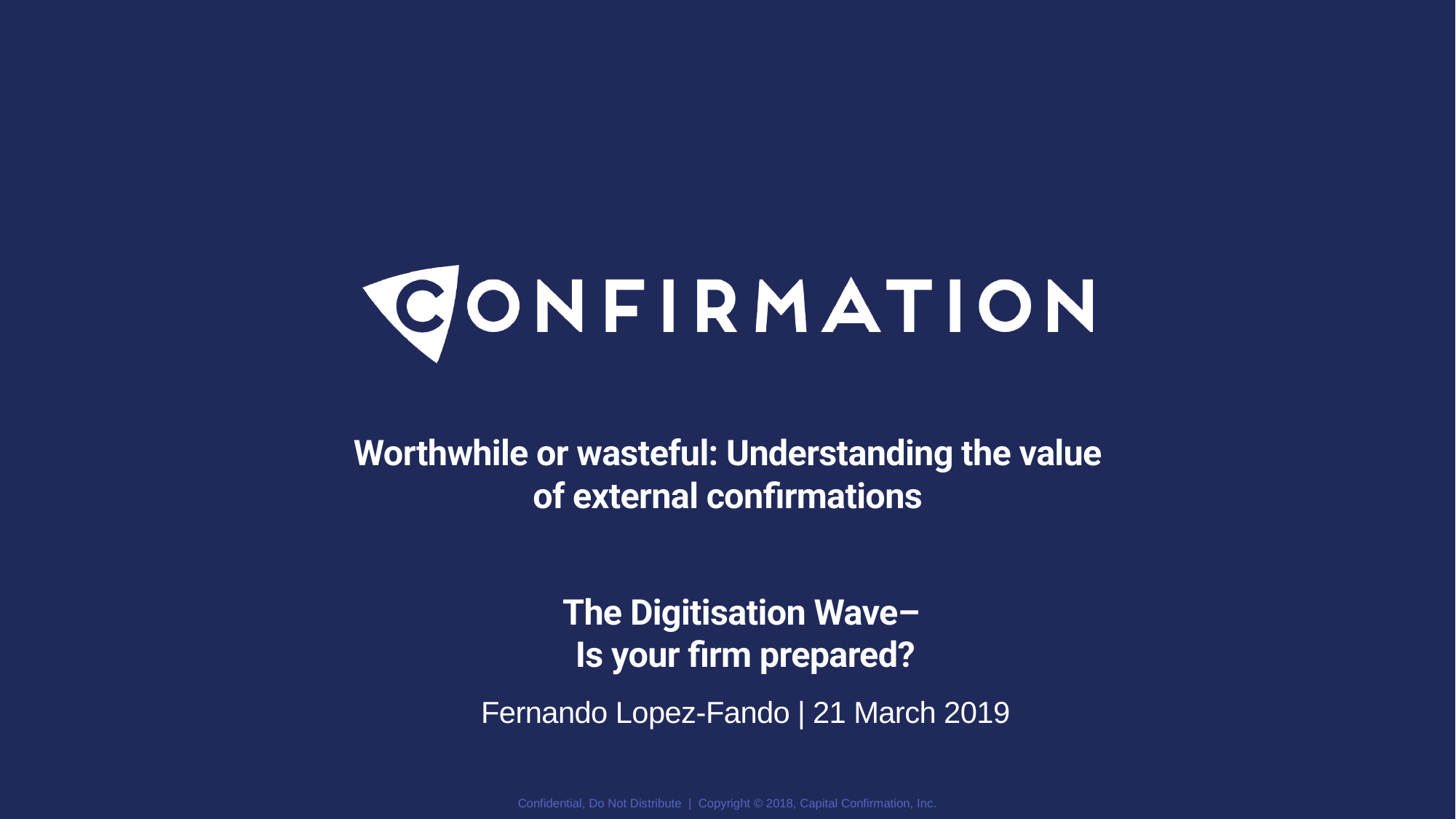

Worthwhile or wasteful: Understanding the value of external confirmations
The Digitisation Wave–
Is your firm prepared?
Fernando Lopez-Fando | 21 March 2019